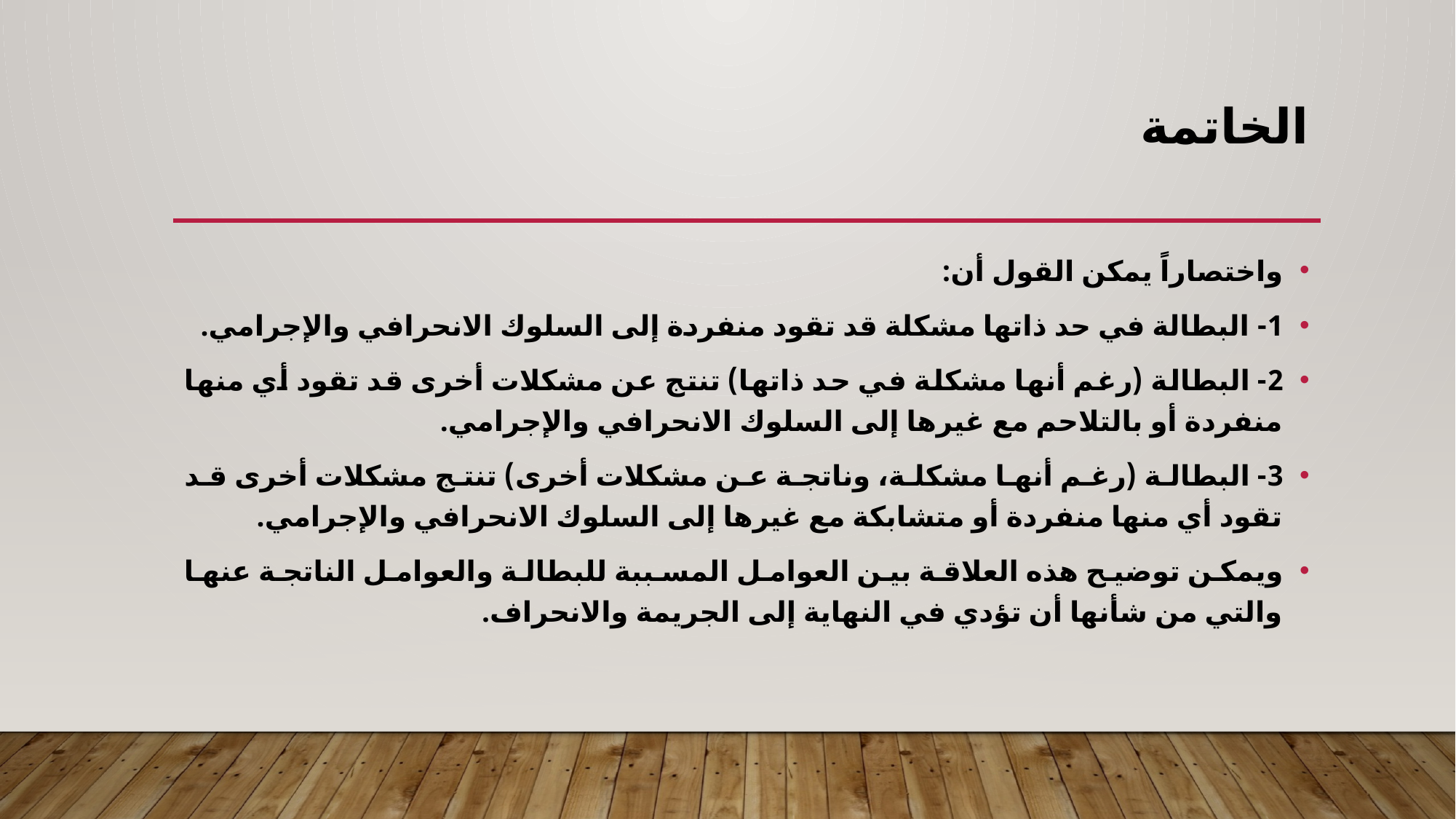

# الخاتمة
واختصاراً يمكن القول أن:
1- البطالة في حد ذاتها مشكلة قد تقود منفردة إلى السلوك الانحرافي والإجرامي.
2- البطالة (رغم أنها مشكلة في حد ذاتها) تنتج عن مشكلات أخرى قد تقود أي منها منفردة أو بالتلاحم مع غيرها إلى السلوك الانحرافي والإجرامي.
3- البطالة (رغم أنها مشكلة، وناتجة عن مشكلات أخرى) تنتج مشكلات أخرى قد تقود أي منها منفردة أو متشابكة مع غيرها إلى السلوك الانحرافي والإجرامي.
ويمكن توضيح هذه العلاقة بين العوامل المسببة للبطالة والعوامل الناتجة عنها والتي من شأنها أن تؤدي في النهاية إلى الجريمة والانحراف.